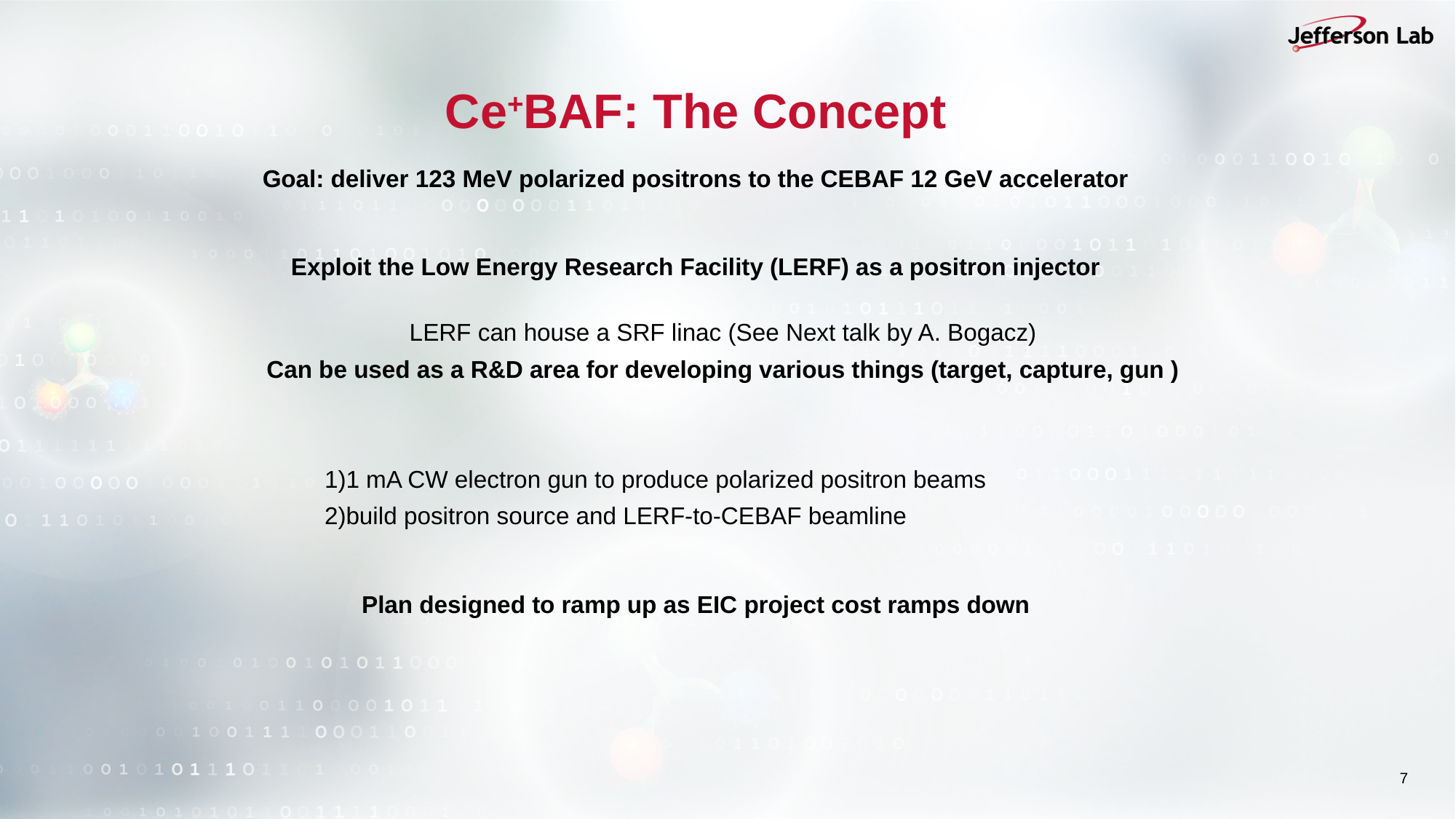

# Ce+BAF: The Concept
Goal: deliver 123 MeV polarized positrons to the CEBAF 12 GeV accelerator

Exploit the Low Energy Research Facility (LERF) as a positron injector
LERF can house a SRF linac (See Next talk by A. Bogacz)
Can be used as a R&D area for developing various things (target, capture, gun )

                                 1)1 mA CW electron gun to produce polarized positron beams
                                 2)build positron source and LERF-to-CEBAF beamline

Plan designed to ramp up as EIC project cost ramps down
7